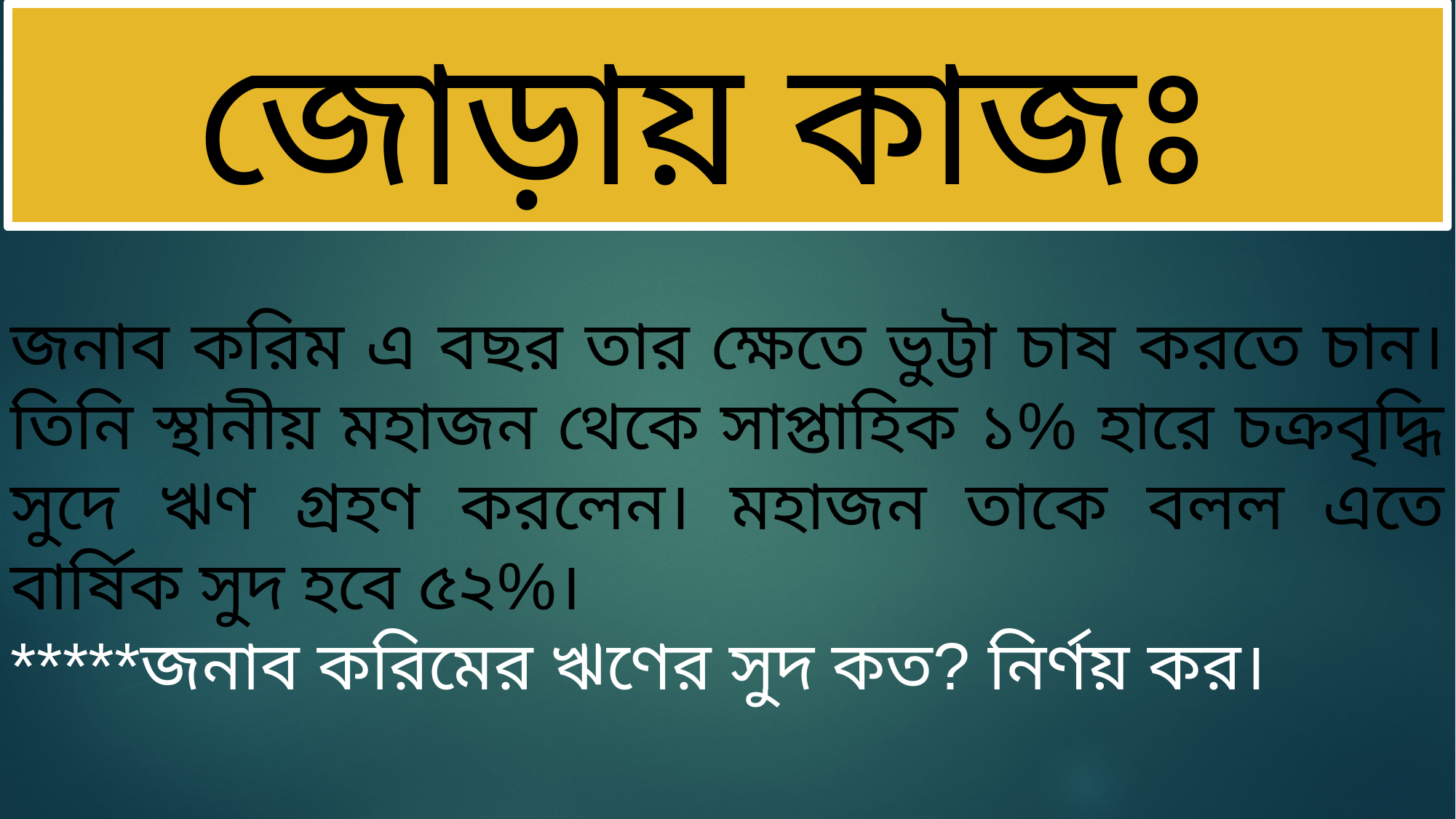

জোড়ায় কাজঃ
জনাব করিম এ বছর তার ক্ষেতে ভুট্টা চাষ করতে চান। তিনি স্থানীয় মহাজন থেকে সাপ্তাহিক ১% হারে চক্রবৃদ্ধি সুদে ঋণ গ্রহণ করলেন। মহাজন তাকে বলল এতে বার্ষিক সুদ হবে ৫২%।
*****জনাব করিমের ঋণের সুদ কত? নির্ণয় কর।